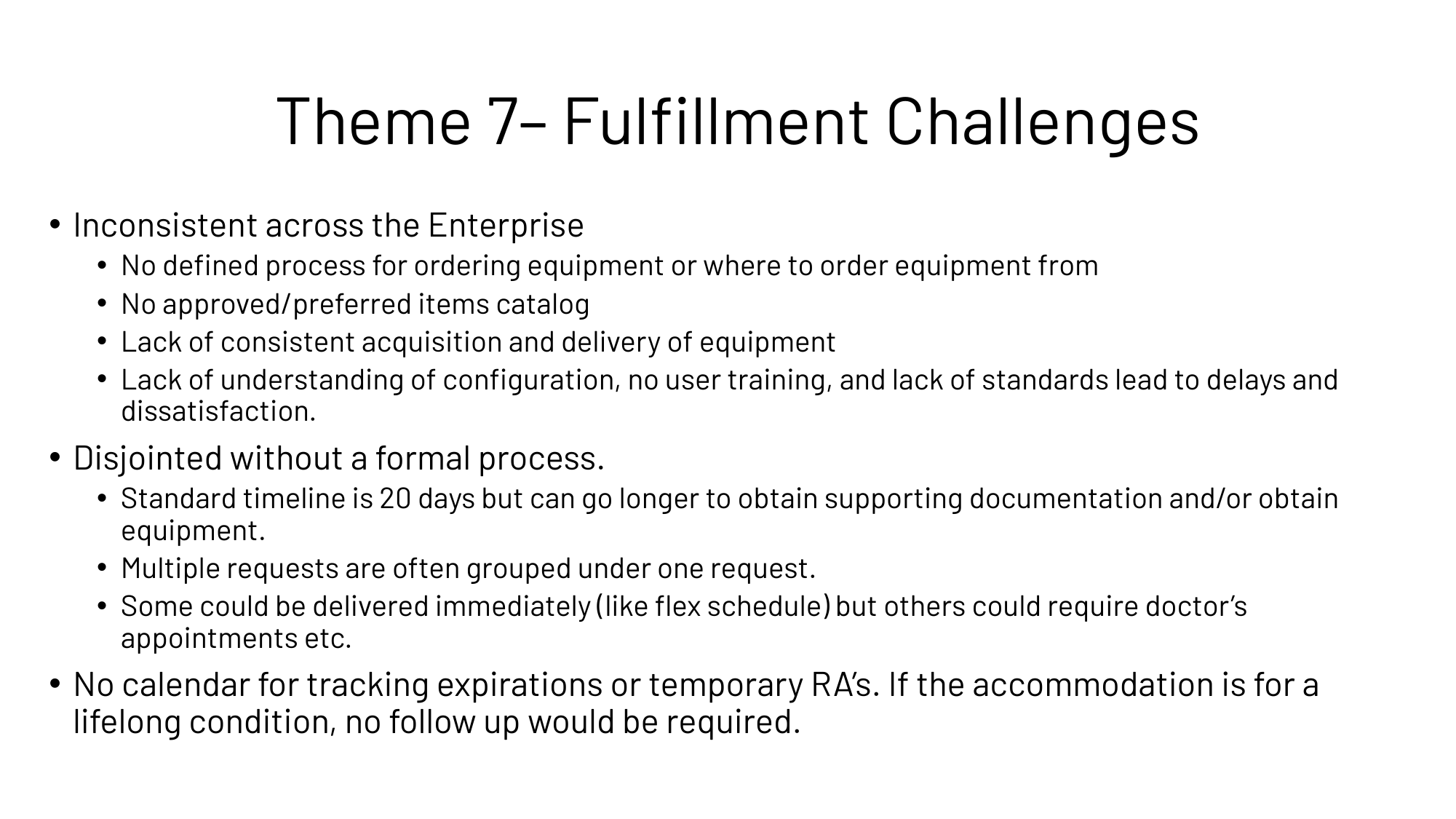

# Theme 7– Fulfillment Challenges
Inconsistent across the Enterprise
No defined process for ordering equipment or where to order equipment from
No approved/preferred items catalog
Lack of consistent acquisition and delivery of equipment
Lack of understanding of configuration, no user training, and lack of standards lead to delays and dissatisfaction.
Disjointed without a formal process.
Standard timeline is 20 days but can go longer to obtain supporting documentation and/or obtain equipment.
Multiple requests are often grouped under one request.
Some could be delivered immediately (like flex schedule) but others could require doctor’s appointments etc.
No calendar for tracking expirations or temporary RA’s. If the accommodation is for a lifelong condition, no follow up would be required.